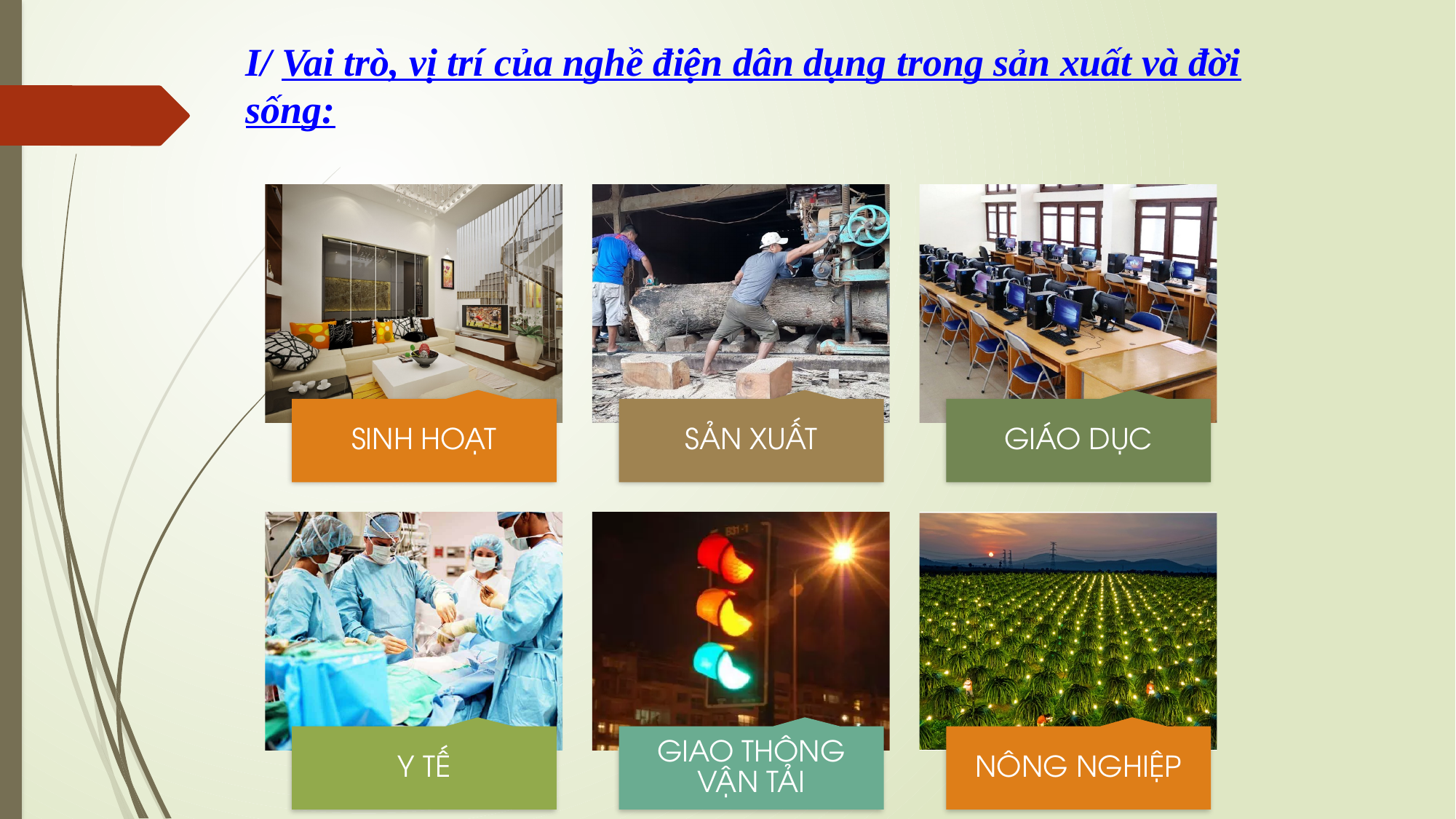

# I/ Vai trò, vị trí của nghề điện dân dụng trong sản xuất và đời sống:
SINH HOẠT
SẢN XUẤT
GIÁO DỤC
Y TẾ
GIAO THÔNG VẬN TẢI
NÔNG NGHIỆP